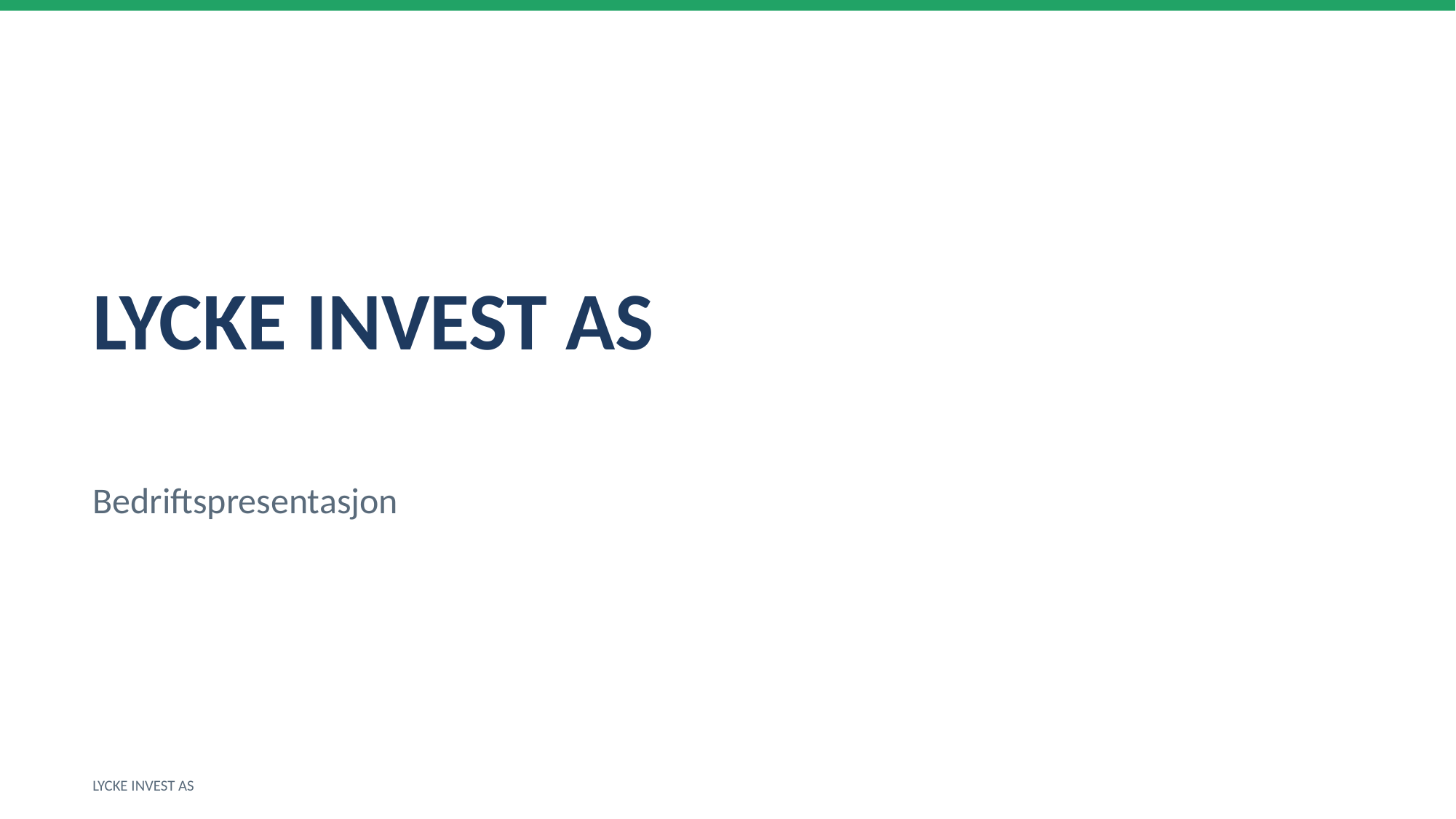

LYCKE INVEST AS
Bedriftspresentasjon
LYCKE INVEST AS